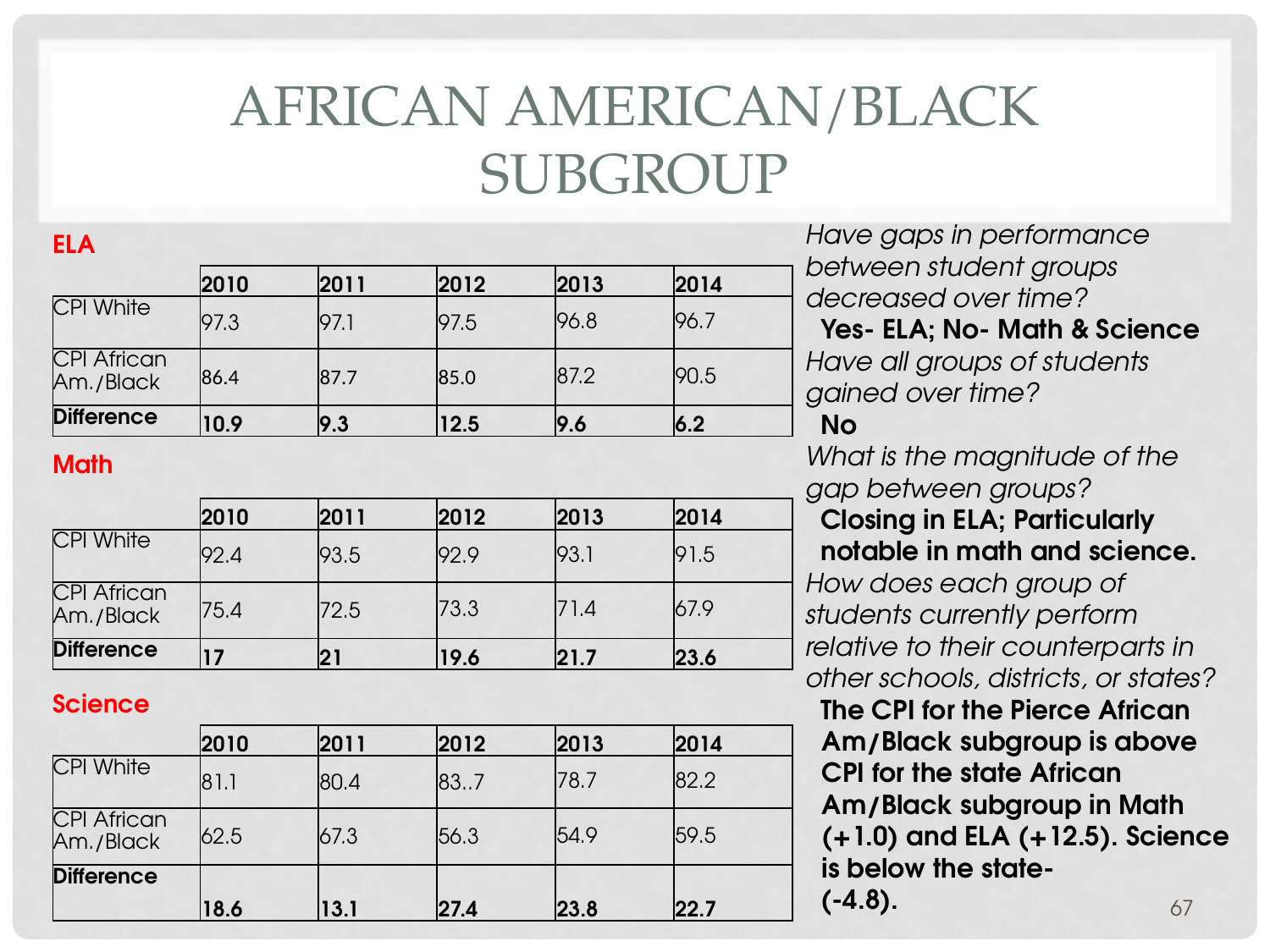

# African American/Black Subgroup
Have gaps in performance between student groups decreased over time?
Yes- ELA; No- Math & Science
Have all groups of students gained over time?
No
What is the magnitude of the gap between groups?
Closing in ELA; Particularly notable in math and science.
How does each group of students currently perform relative to their counterparts in other schools, districts, or states?
The CPI for the Pierce African Am/Black subgroup is above CPI for the state African Am/Black subgroup in Math (+1.0) and ELA (+12.5). Science is below the state-
(-4.8).

| ELA |  |  |  |  |  |
| --- | --- | --- | --- | --- | --- |
|  | 2010 | 2011 | 2012 | 2013 | 2014 |
| CPI White | 97.3 | 97.1 | 97.5 | 96.8 | 96.7 |
| CPI African Am./Black | 86.4 | 87.7 | 85.0 | 87.2 | 90.5 |
| Difference | 10.9 | 9.3 | 12.5 | 9.6 | 6.2 |
| Math |  |  |  |  |  |
|  | 2010 | 2011 | 2012 | 2013 | 2014 |
| CPI White | 92.4 | 93.5 | 92.9 | 93.1 | 91.5 |
| CPI African Am./Black | 75.4 | 72.5 | 73.3 | 71.4 | 67.9 |
| Difference | 17 | 21 | 19.6 | 21.7 | 23.6 |
|  |  |  |  |  |  |
| Science |  |  |  |  |  |
|  | 2010 | 2011 | 2012 | 2013 | 2014 |
| CPI White | 81.1 | 80.4 | 83..7 | 78.7 | 82.2 |
| CPI African Am./Black | 62.5 | 67.3 | 56.3 | 54.9 | 59.5 |
| Difference | 18.6 | 13.1 | 27.4 | 23.8 | 22.7 |
67